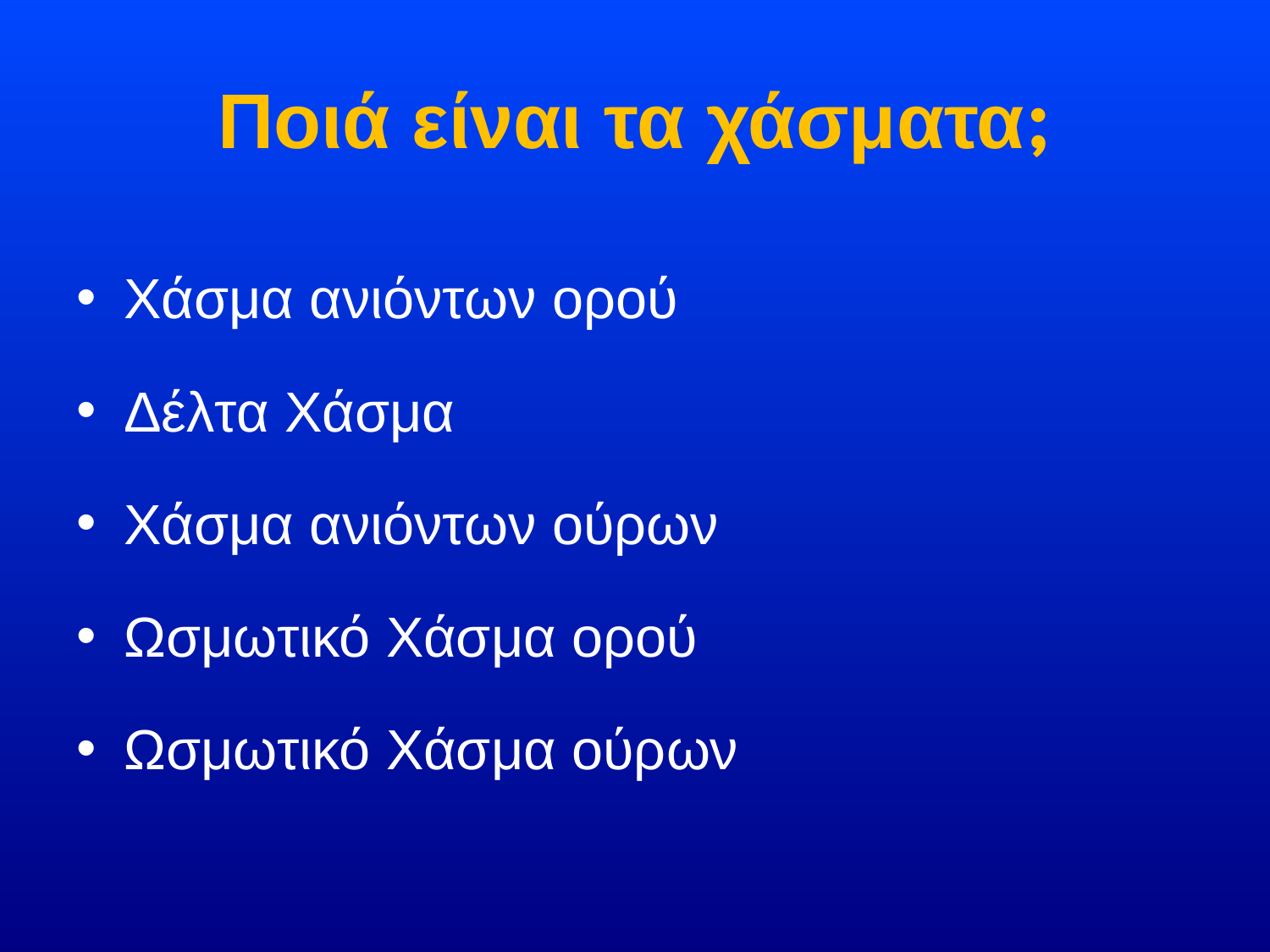

# Ποιά είναι τα χάσματα;
Χάσμα ανιόντων ορού
Δέλτα Χάσμα
Χάσμα ανιόντων ούρων
Ωσμωτικό Χάσμα ορού
Ωσμωτικό Χάσμα ούρων